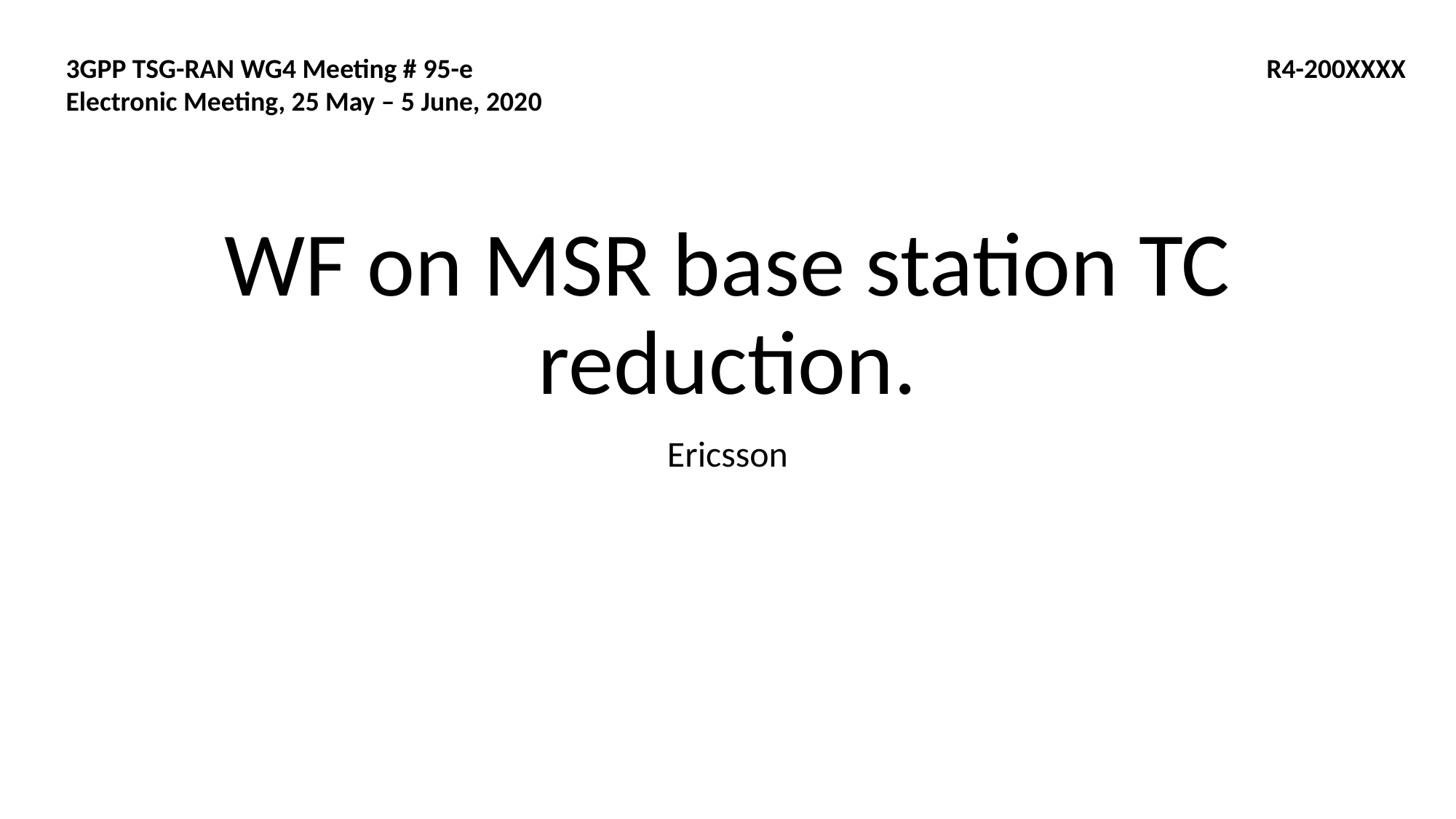

3GPP TSG-RAN WG4 Meeting # 95-e                                                            				R4-200XXXX
Electronic Meeting, 25 May – 5 June, 2020
# WF on MSR base station TC reduction.
Ericsson